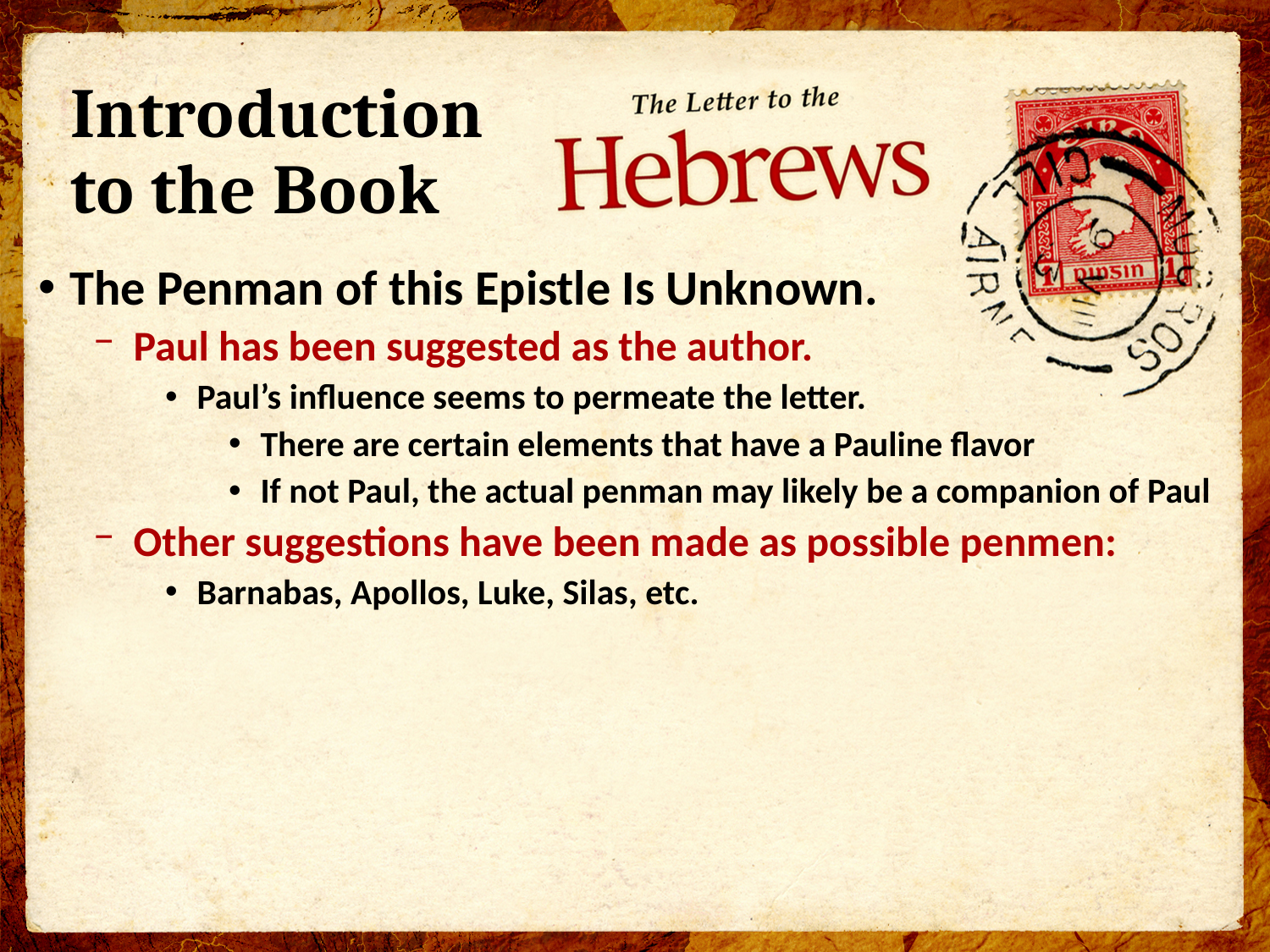

# Introduction to the Book
The Penman of this Epistle Is Unknown.
Paul has been suggested as the author.
Paul’s influence seems to permeate the letter.
There are certain elements that have a Pauline flavor
If not Paul, the actual penman may likely be a companion of Paul
Other suggestions have been made as possible penmen:
Barnabas, Apollos, Luke, Silas, etc.